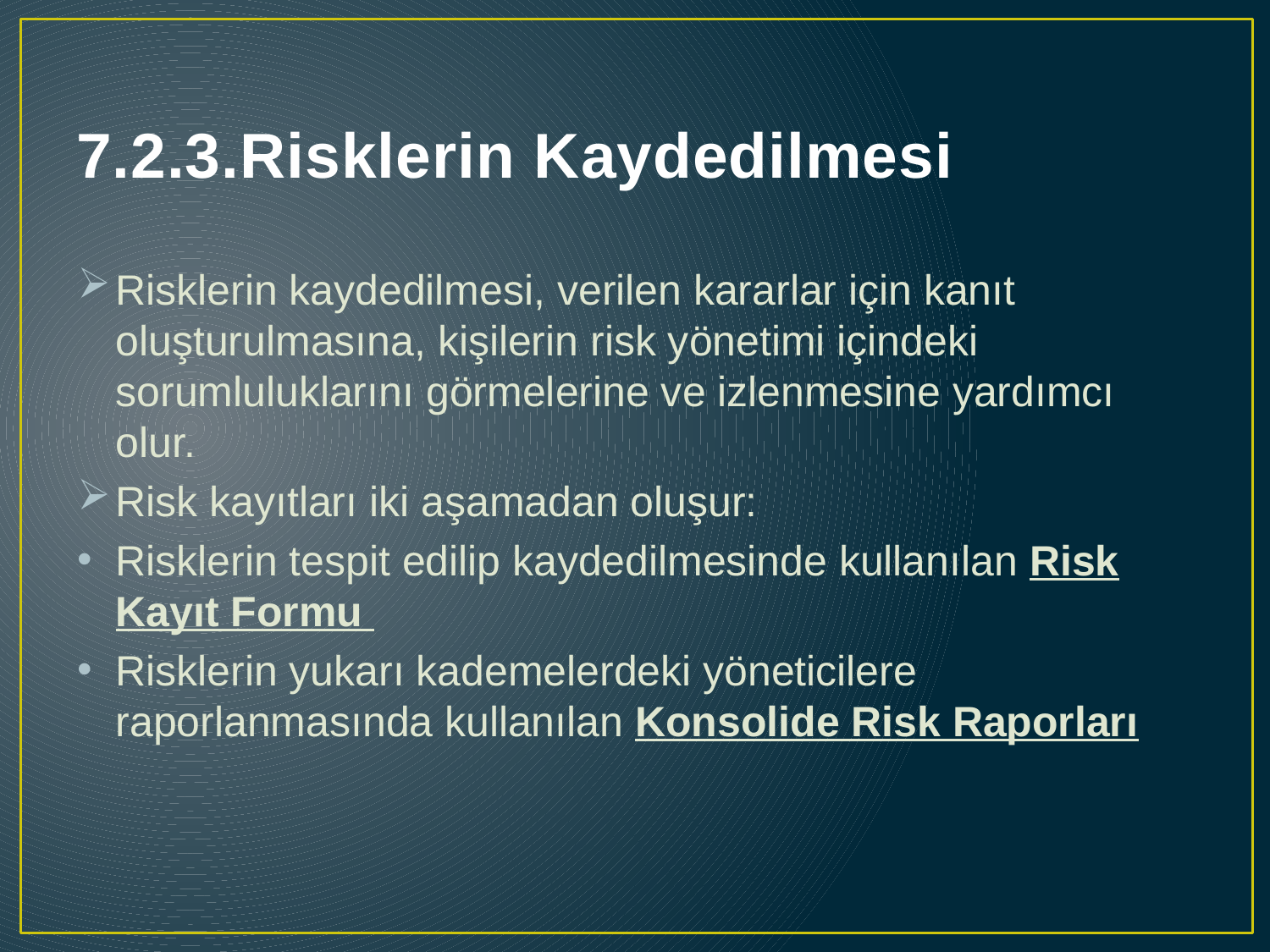

# 7.2.3.Risklerin Kaydedilmesi
Risklerin kaydedilmesi, verilen kararlar için kanıt oluşturulmasına, kişilerin risk yönetimi içindeki sorumluluklarını görmelerine ve izlenmesine yardımcı olur.
Risk kayıtları iki aşamadan oluşur:
Risklerin tespit edilip kaydedilmesinde kullanılan Risk Kayıt Formu
Risklerin yukarı kademelerdeki yöneticilere raporlanmasında kullanılan Konsolide Risk Raporları